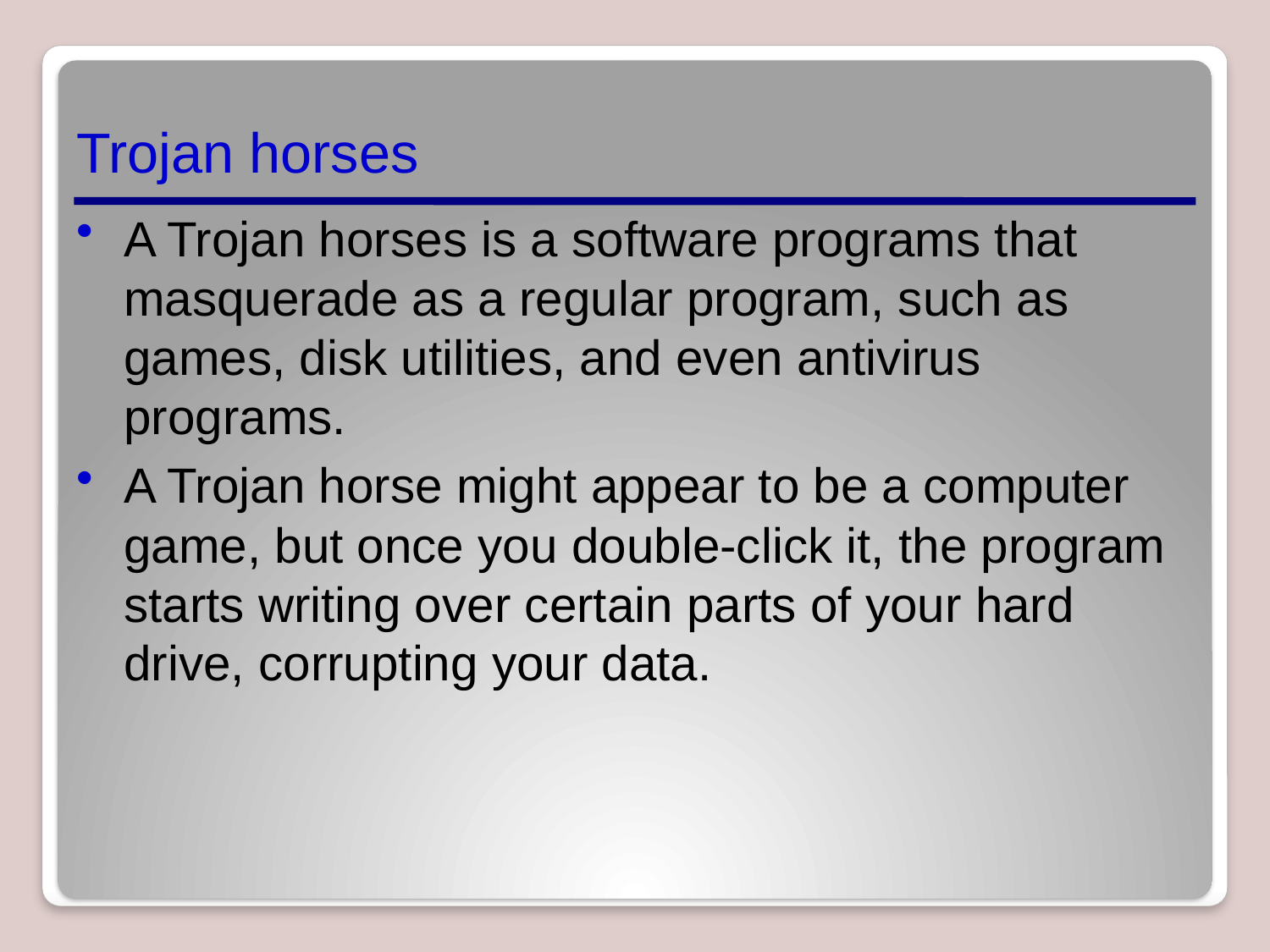

# Trojan horses
A Trojan horses is a software programs that masquerade as a regular program, such as games, disk utilities, and even antivirus programs.
A Trojan horse might appear to be a computer game, but once you double-click it, the program starts writing over certain parts of your hard drive, corrupting your data.